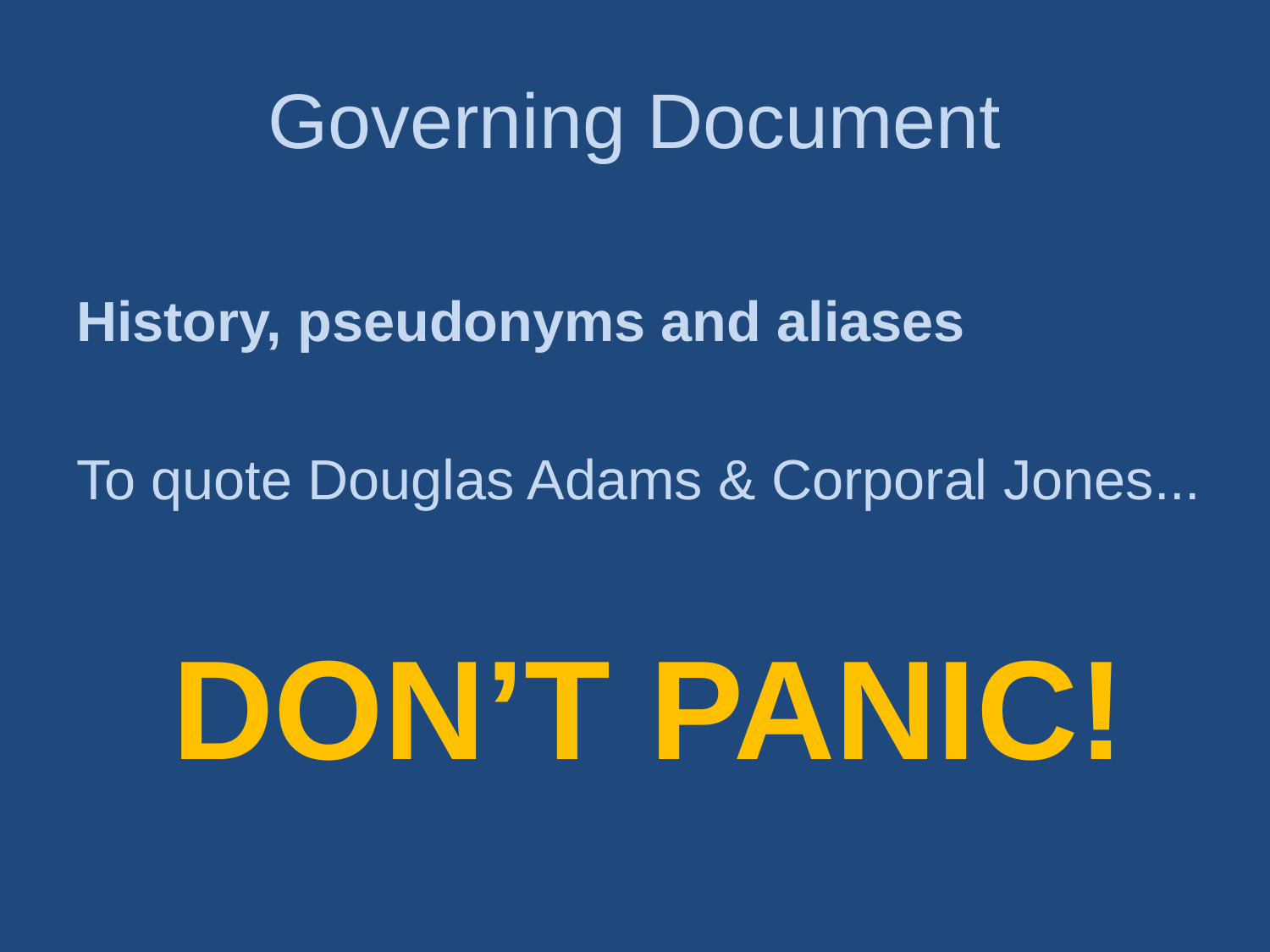

# Governing Document
History, pseudonyms and aliases

To quote Douglas Adams & Corporal Jones...

DON’T PANIC!